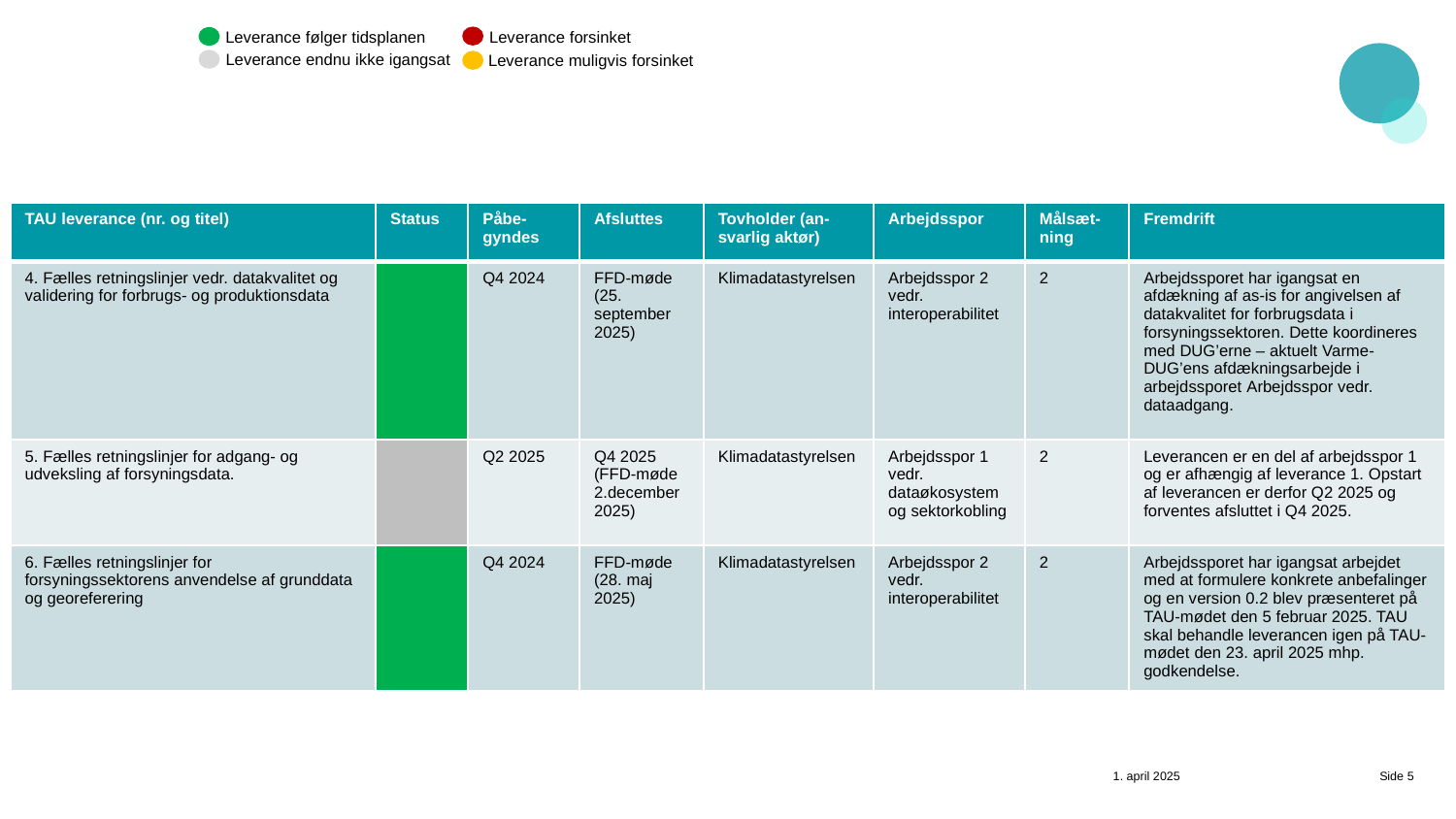

Leverance forsinket
Leverance følger tidsplanen

Leverance endnu ikke igangsat
Leverance muligvis forsinket

| TAU leverance (nr. og titel) | Status | Påbe-gyndes | Afsluttes | Tovholder (an-svarlig aktør) | Arbejdsspor | Målsæt-ning | Fremdrift |
| --- | --- | --- | --- | --- | --- | --- | --- |
| 4. Fælles retningslinjer vedr. datakvalitet og validering for forbrugs- og produktionsdata |  | Q4 2024 | FFD-møde (25. september 2025) | Klimadatastyrelsen | Arbejdsspor 2 vedr. interoperabilitet | 2 | Arbejdssporet har igangsat en afdækning af as-is for angivelsen af datakvalitet for forbrugsdata i forsyningssektoren. Dette koordineres med DUG’erne – aktuelt Varme-DUG’ens afdækningsarbejde i arbejdssporet Arbejdsspor vedr. dataadgang. |
| 5. Fælles retningslinjer for adgang- og udveksling af forsyningsdata. |  | Q2 2025 | Q4 2025 (FFD-møde 2.december 2025) | Klimadatastyrelsen | Arbejdsspor 1 vedr. dataøkosystem og sektorkobling | 2 | Leverancen er en del af arbejdsspor 1 og er afhængig af leverance 1. Opstart af leverancen er derfor Q2 2025 og forventes afsluttet i Q4 2025. |
| 6. Fælles retningslinjer for forsyningssektorens anvendelse af grunddata og georeferering |  | Q4 2024 | FFD-møde (28. maj 2025) | Klimadatastyrelsen | Arbejdsspor 2 vedr. interoperabilitet | 2 | Arbejdssporet har igangsat arbejdet med at formulere konkrete anbefalinger og en version 0.2 blev præsenteret på TAU-mødet den 5 februar 2025. TAU skal behandle leverancen igen på TAU-mødet den 23. april 2025 mhp. godkendelse. |

1. april 2025
Side 5